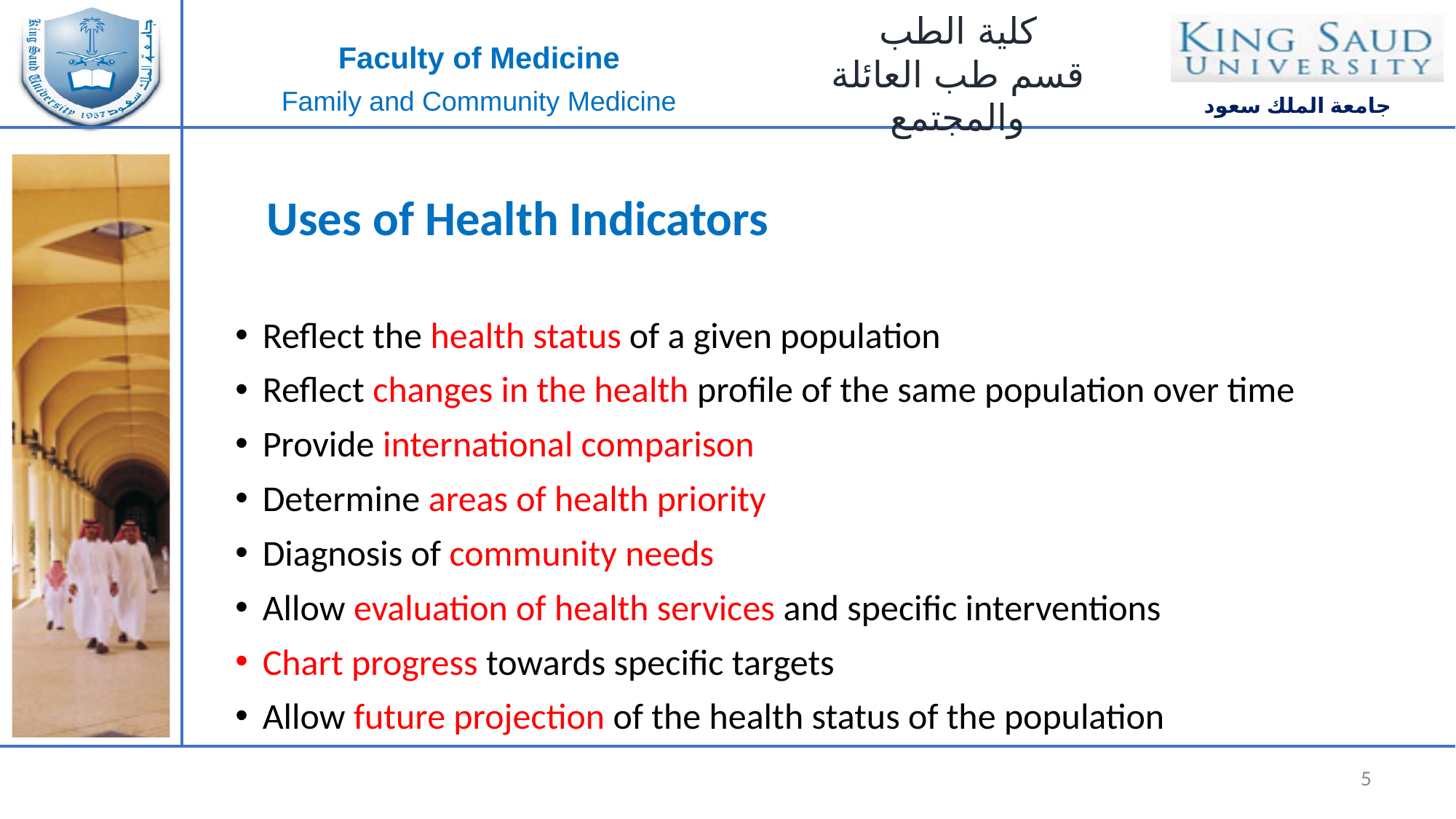

Uses of Health Indicators
Reflect the health status of a given population
Reflect changes in the health profile of the same population over time
Provide international comparison
Determine areas of health priority
Diagnosis of community needs
Allow evaluation of health services and specific interventions
Chart progress towards specific targets
Allow future projection of the health status of the population
5